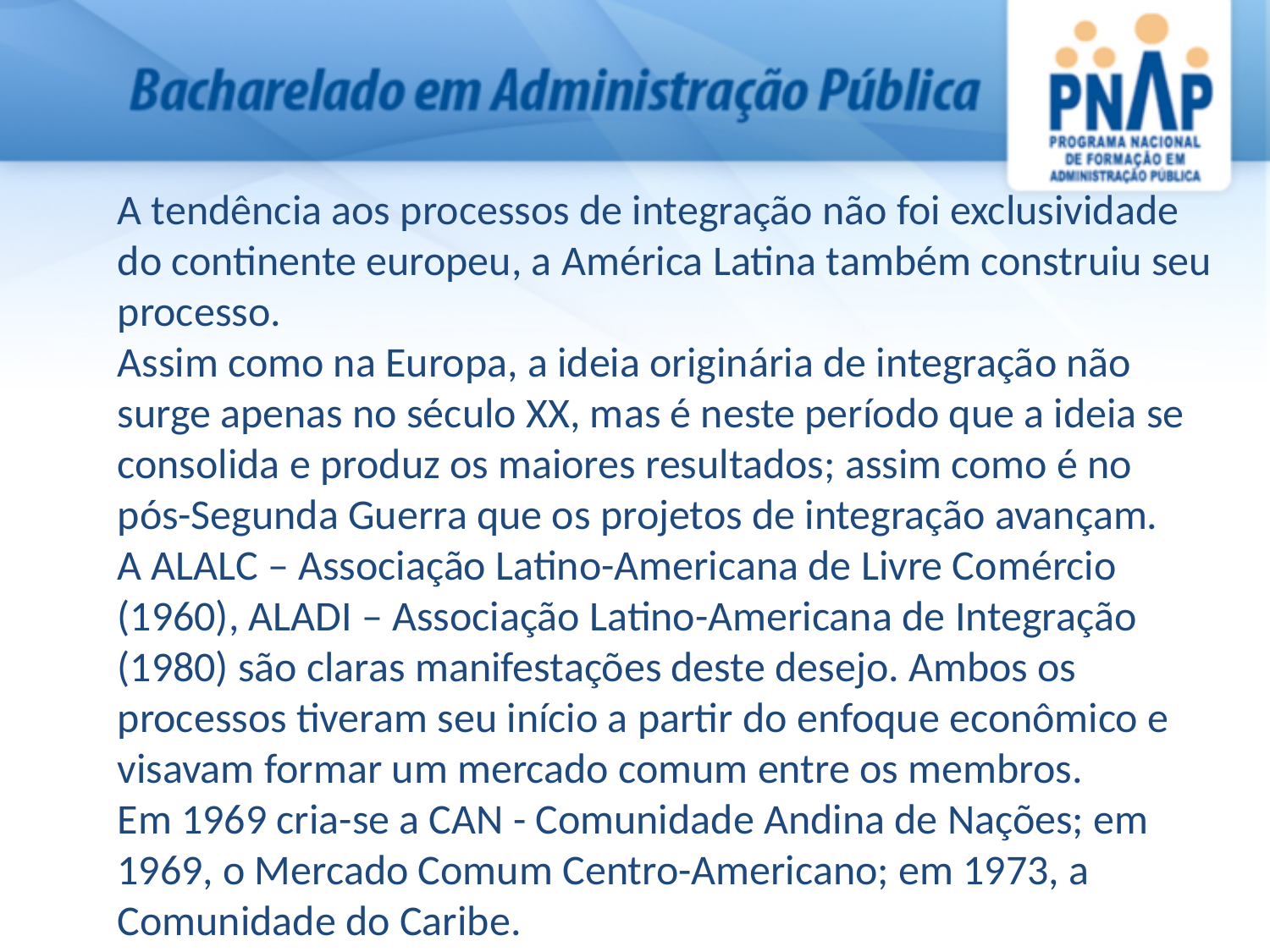

A tendência aos processos de integração não foi exclusividade do continente europeu, a América Latina também construiu seu processo.
Assim como na Europa, a ideia originária de integração não surge apenas no século XX, mas é neste período que a ideia se consolida e produz os maiores resultados; assim como é no pós-Segunda Guerra que os projetos de integração avançam.
A ALALC – Associação Latino-Americana de Livre Comércio (1960), ALADI – Associação Latino-Americana de Integração (1980) são claras manifestações deste desejo. Ambos os processos tiveram seu início a partir do enfoque econômico e visavam formar um mercado comum entre os membros.
Em 1969 cria-se a CAN - Comunidade Andina de Nações; em 1969, o Mercado Comum Centro-Americano; em 1973, a Comunidade do Caribe.